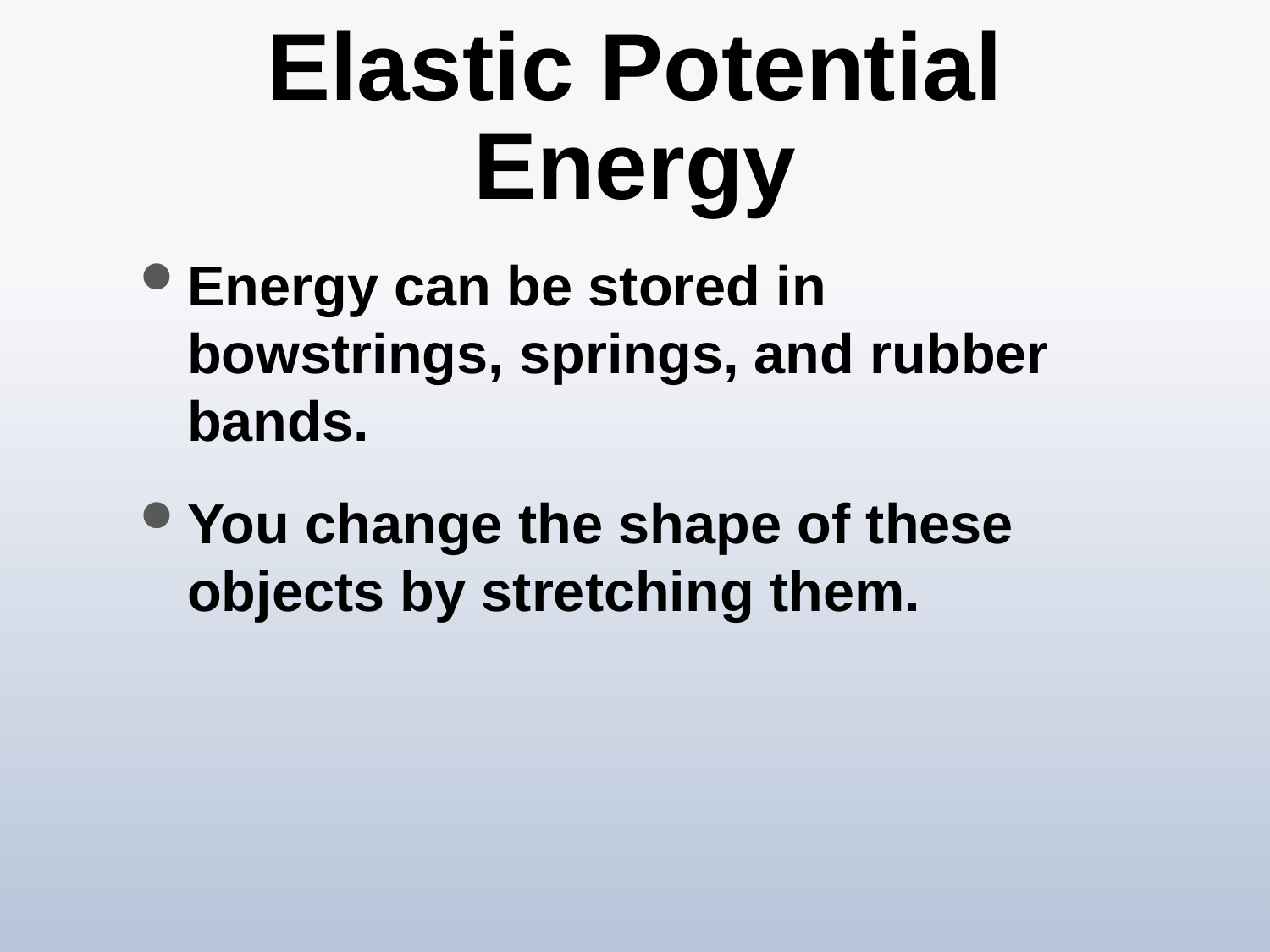

# Elastic Potential Energy
Energy can be stored in bowstrings, springs, and rubber bands.
You change the shape of these objects by stretching them.